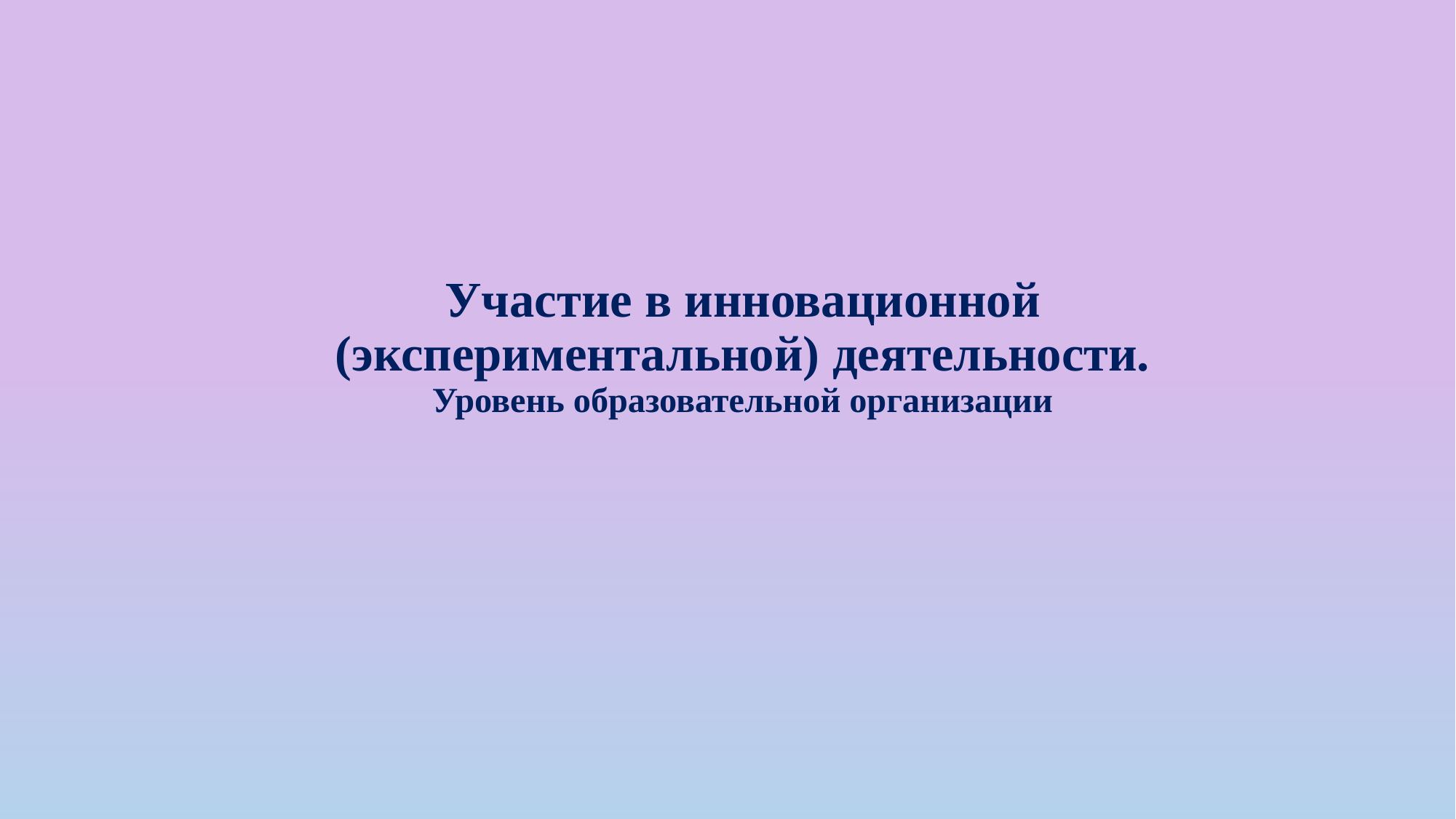

# Участие в инновационной (экспериментальной) деятельности. Уровень образовательной организации